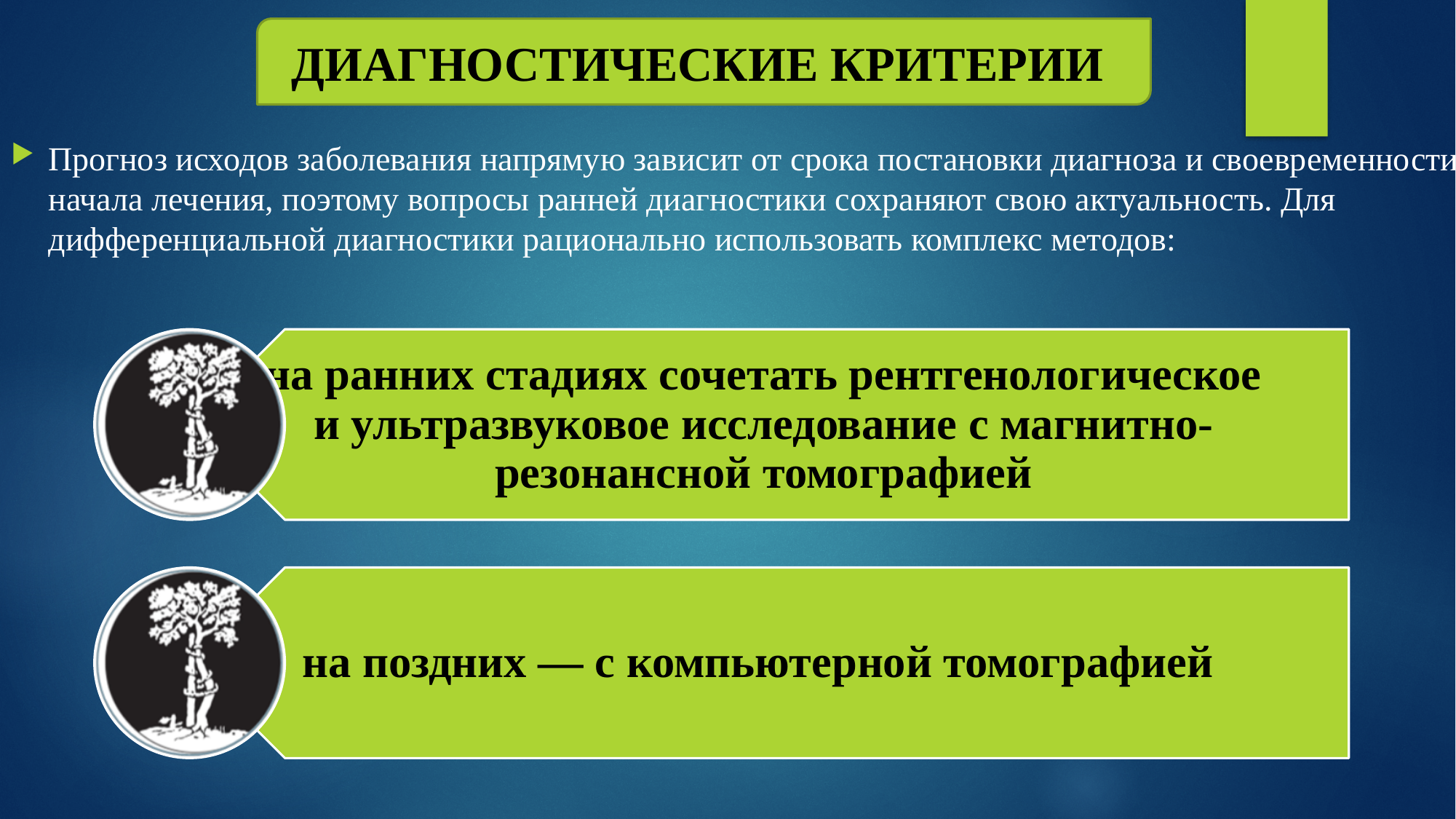

ДИАГНОСТИЧЕСКИЕ КРИТЕРИИ
Прогноз исходов заболевания напрямую зависит от срока постановки диагноза и своевременности начала лечения, поэтому вопросы ранней диагностики сохраняют свою актуальность. Для дифференциальной диагностики рационально использовать комплекс методов:

на ранних стадиях сочетать рентгенологическое и ультразвуковое исследование с магнитно-резонансной томографией
на поздних — с компьютерной томографией